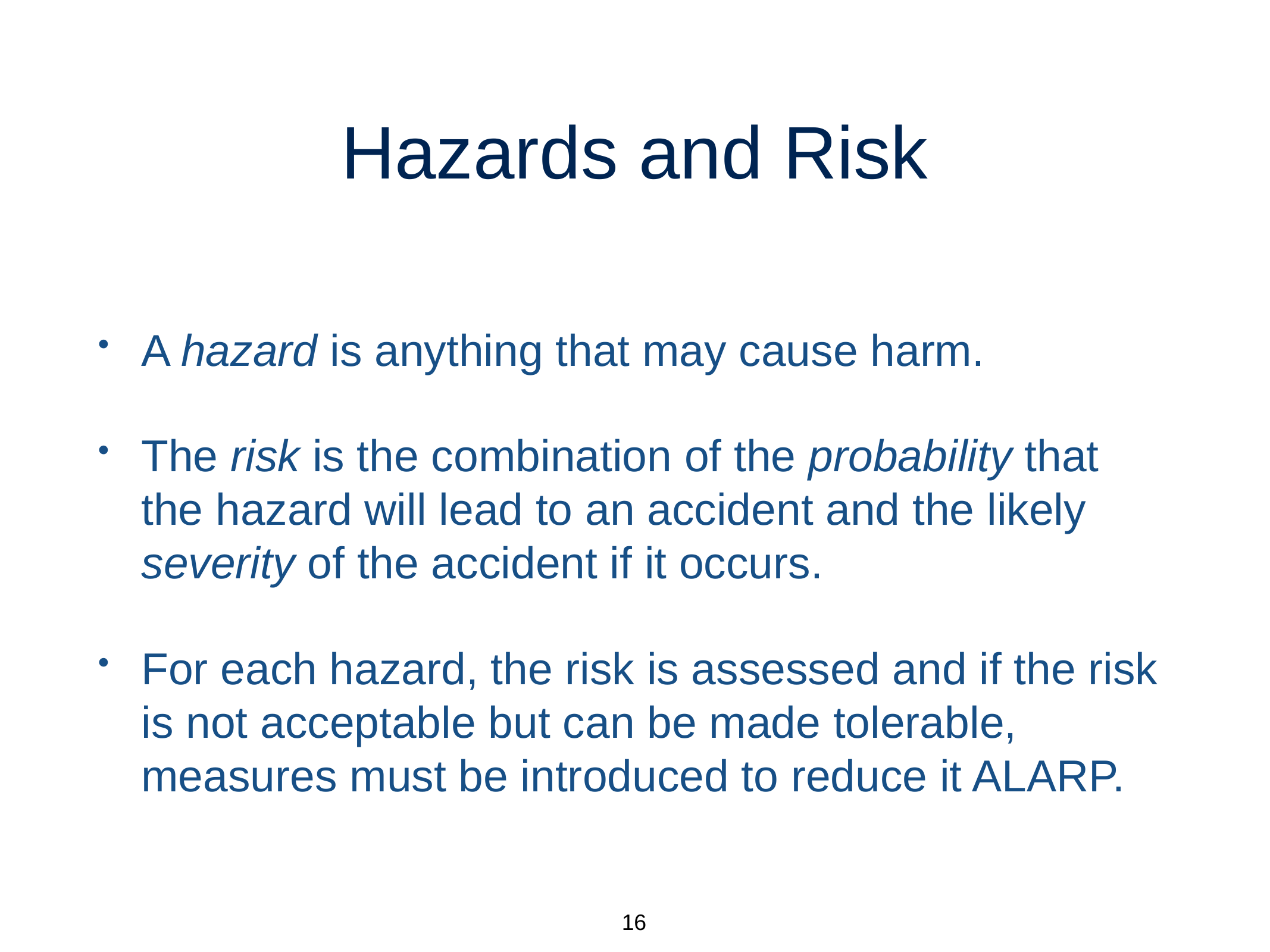

# Hazards and Risk
A hazard is anything that may cause harm.
The risk is the combination of the probability that the hazard will lead to an accident and the likely severity of the accident if it occurs.
For each hazard, the risk is assessed and if the risk is not acceptable but can be made tolerable, measures must be introduced to reduce it ALARP.
16